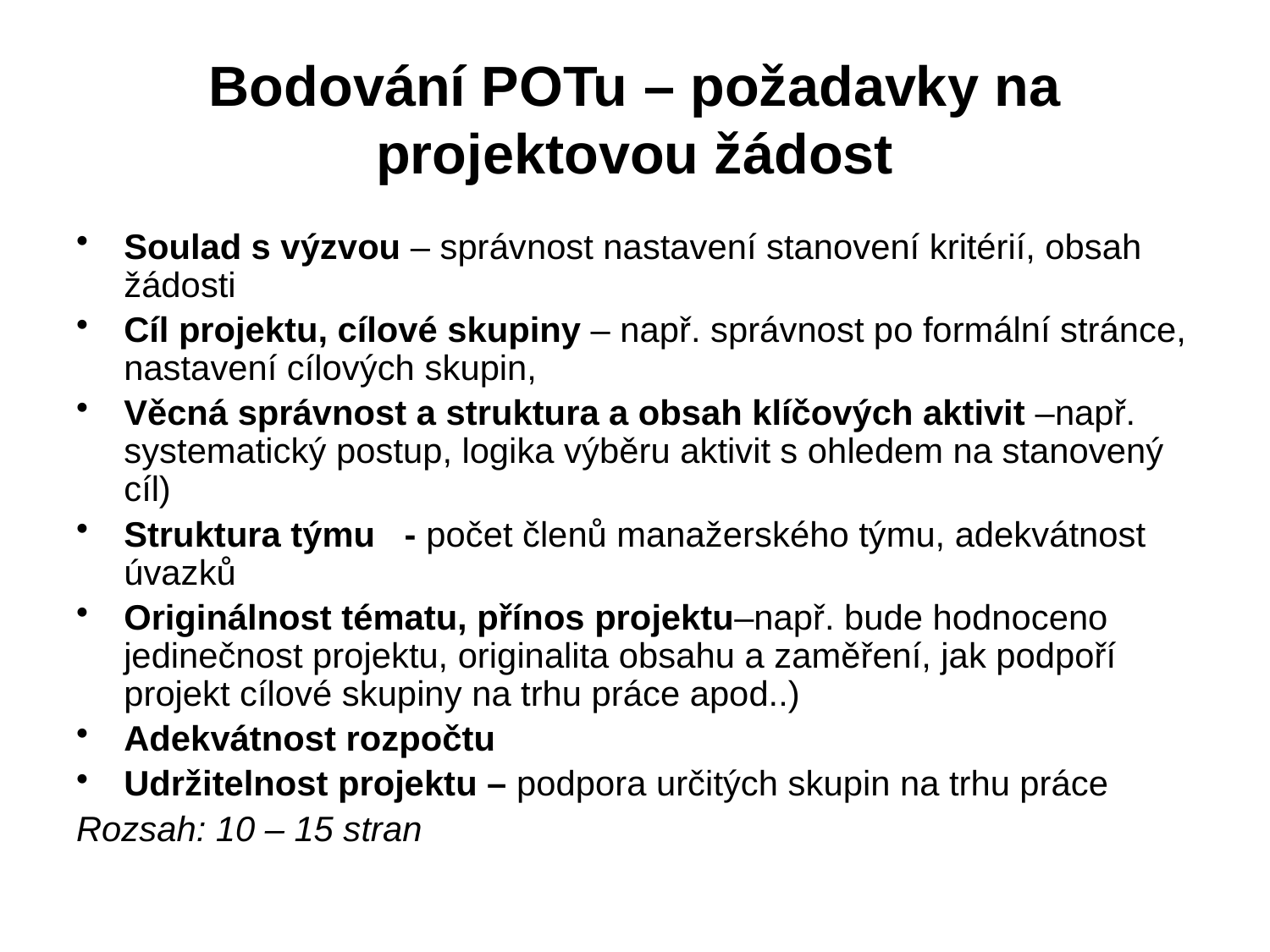

# Bodování POTu – požadavky na projektovou žádost
Soulad s výzvou – správnost nastavení stanovení kritérií, obsah žádosti
Cíl projektu, cílové skupiny – např. správnost po formální stránce, nastavení cílových skupin,
Věcná správnost a struktura a obsah klíčových aktivit –např. systematický postup, logika výběru aktivit s ohledem na stanovený cíl)
Struktura týmu   - počet členů manažerského týmu, adekvátnost úvazků
Originálnost tématu, přínos projektu–např. bude hodnoceno jedinečnost projektu, originalita obsahu a zaměření, jak podpoří projekt cílové skupiny na trhu práce apod..)
Adekvátnost rozpočtu
Udržitelnost projektu – podpora určitých skupin na trhu práce
Rozsah: 10 – 15 stran